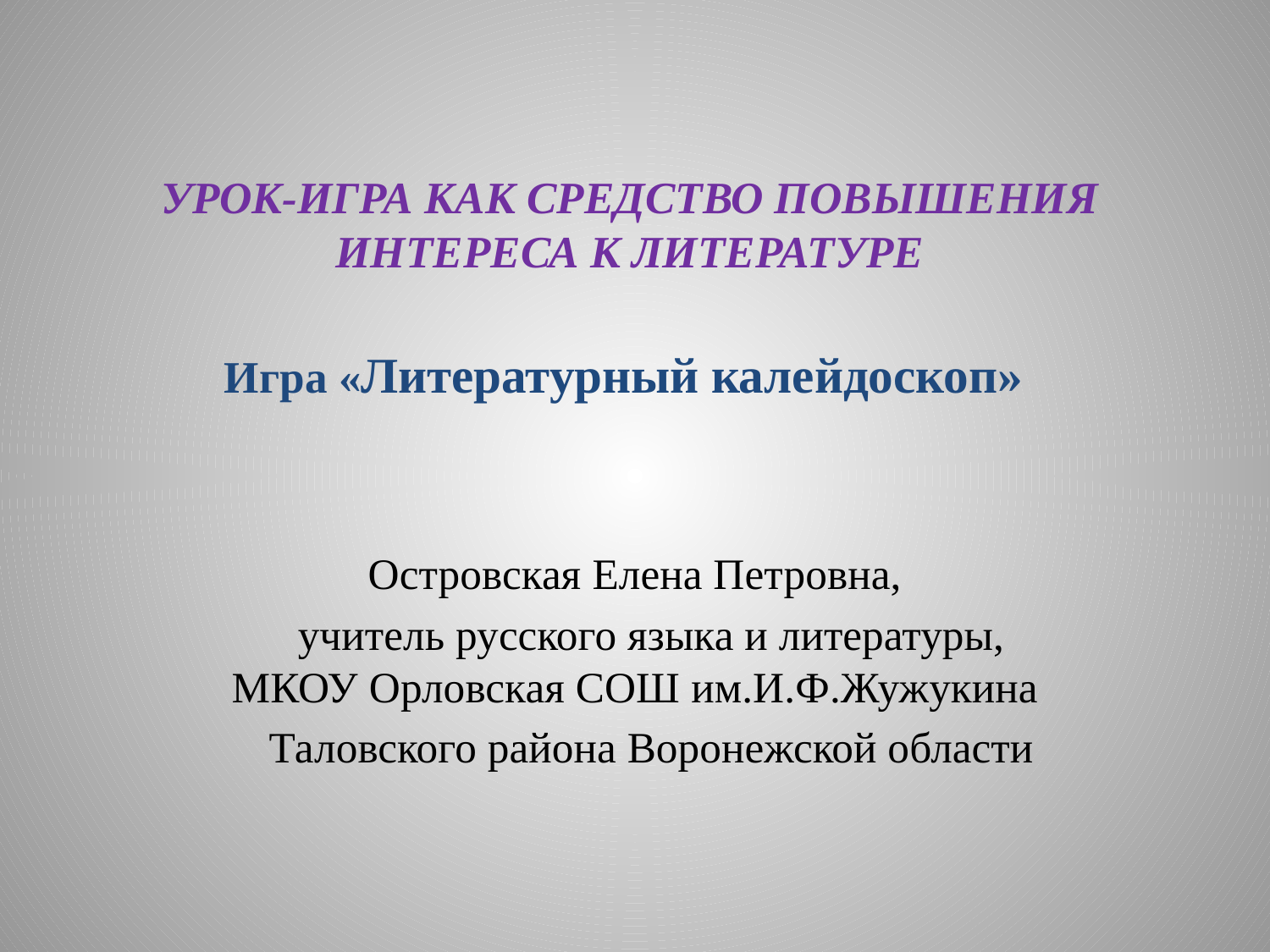

# УРОК-ИГРА КАК СРЕДСТВО ПОВЫШЕНИЯ ИНТЕРЕСА К ЛИТЕРАТУРЕ Игра «Литературный калейдоскоп»
Островская Елена Петровна,
   учитель русского языка и литературы, МКОУ Орловская СОШ им.И.Ф.Жужукина
   Таловского района Воронежской области